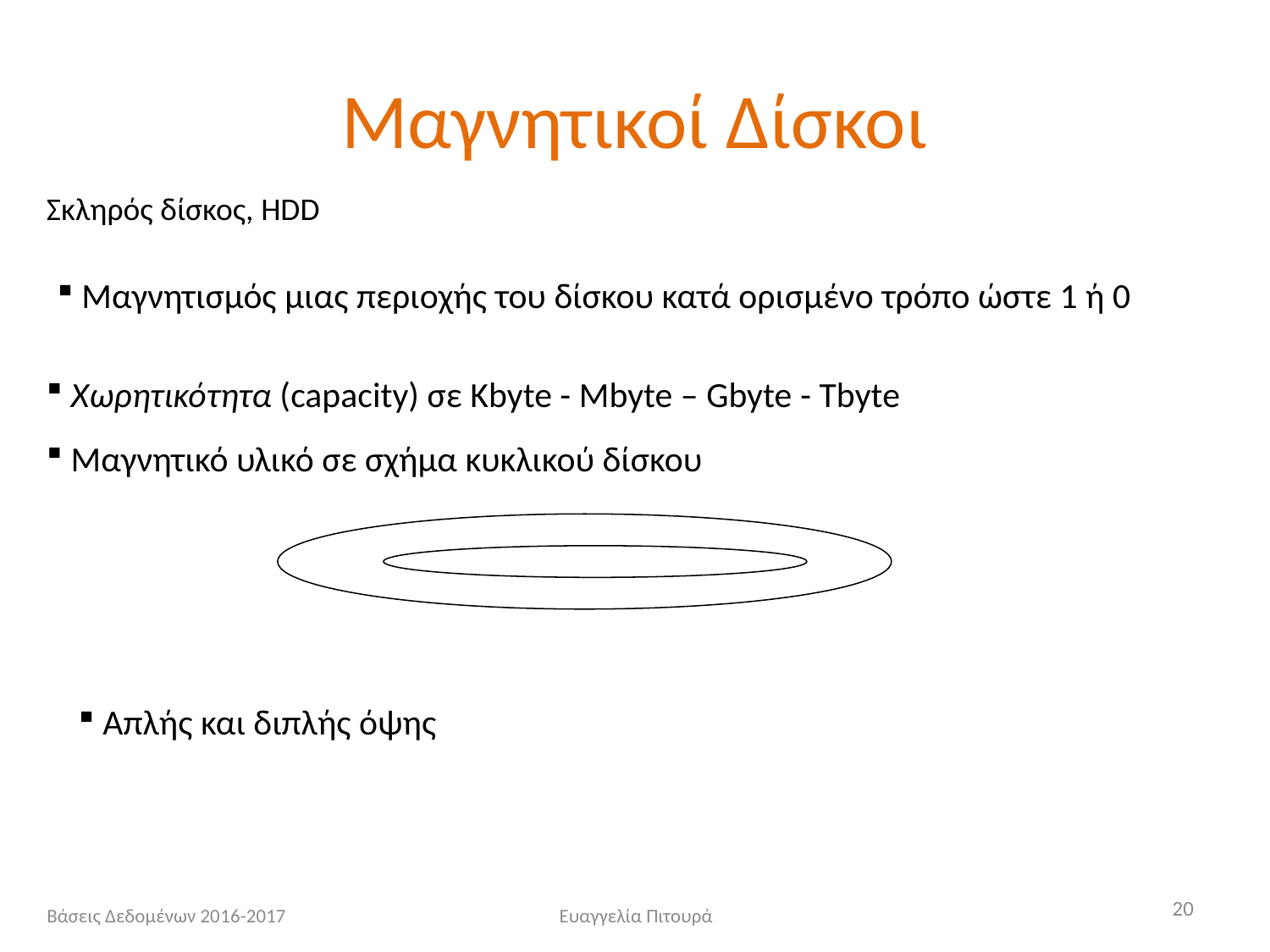

# Μαγνητικοί Δίσκοι
Σκληρός δίσκος, HDD
 Μαγνητισμός μιας περιοχής του δίσκου κατά ορισμένο τρόπο ώστε 1 ή 0
 Χωρητικότητα (capacity) σε Kbyte - Mbyte – Gbyte - Tbyte
 Μαγνητικό υλικό σε σχήμα κυκλικού δίσκου

 Απλής και διπλής όψης
20
Βάσεις Δεδομένων 2016-2017
Ευαγγελία Πιτουρά